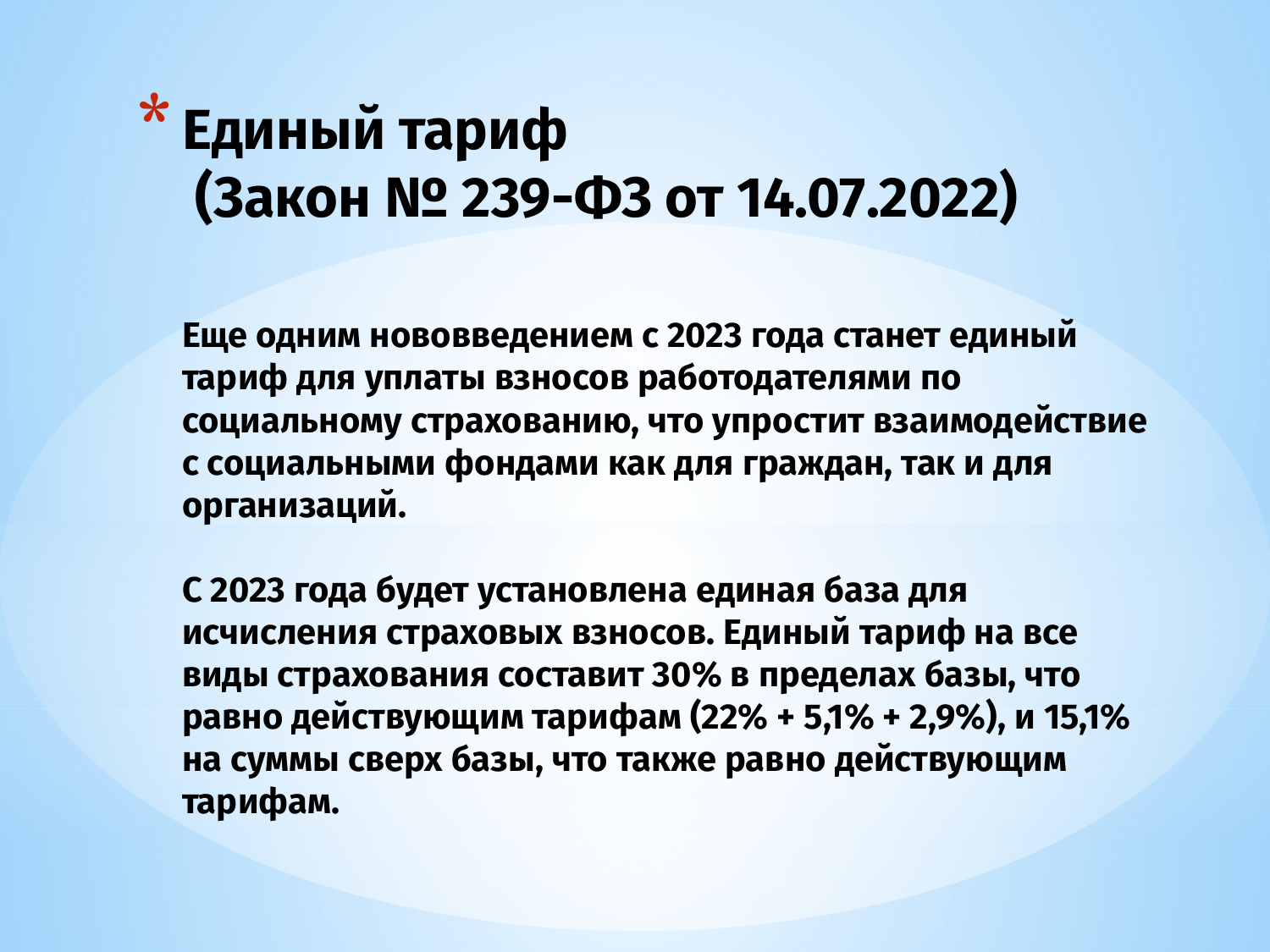

# Единый тариф (Закон № 239-ФЗ от 14.07.2022) Еще одним нововведением с 2023 года станет единый тариф для уплаты взносов работодателями по социальному страхованию, что упростит взаимодействие с социальными фондами как для граждан, так и для организаций. С 2023 года будет установлена единая база для исчисления страховых взносов. Единый тариф на все виды страхования составит 30% в пределах базы, что равно действующим тарифам (22% + 5,1% + 2,9%), и 15,1% на суммы сверх базы, что также равно действующим тарифам.